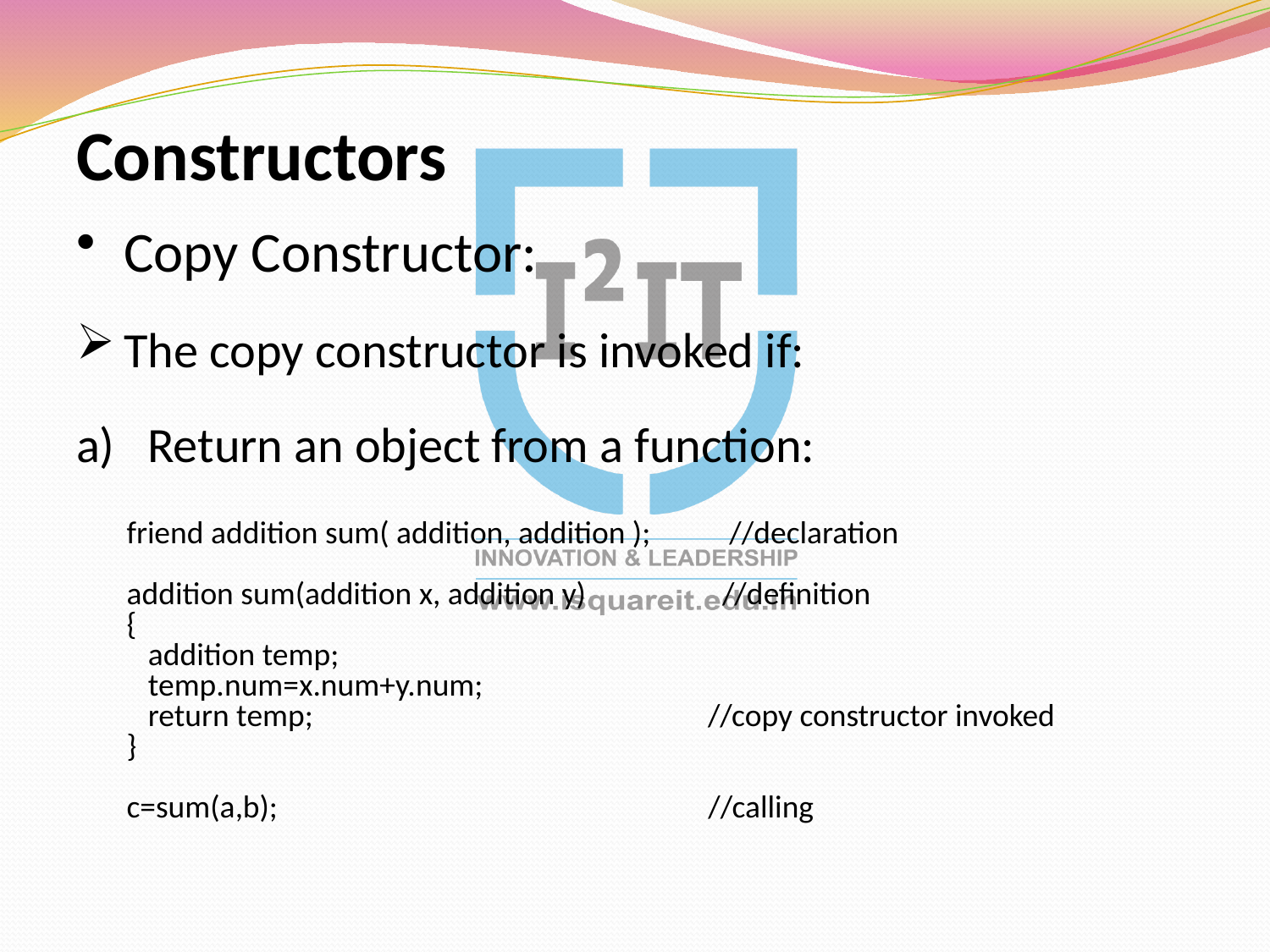

Constructors
Copy Constructor:

The copy constructor is invoked if:

Return an object from a function:

       friend addition sum( addition, addition );           //declaration

       addition sum(addition x, addition y)                   //definition
       {
          addition temp;
          temp.num=x.num+y.num;
          return temp;                                                       //copy constructor invoked
       }

       c=sum(a,b);                                                            //calling